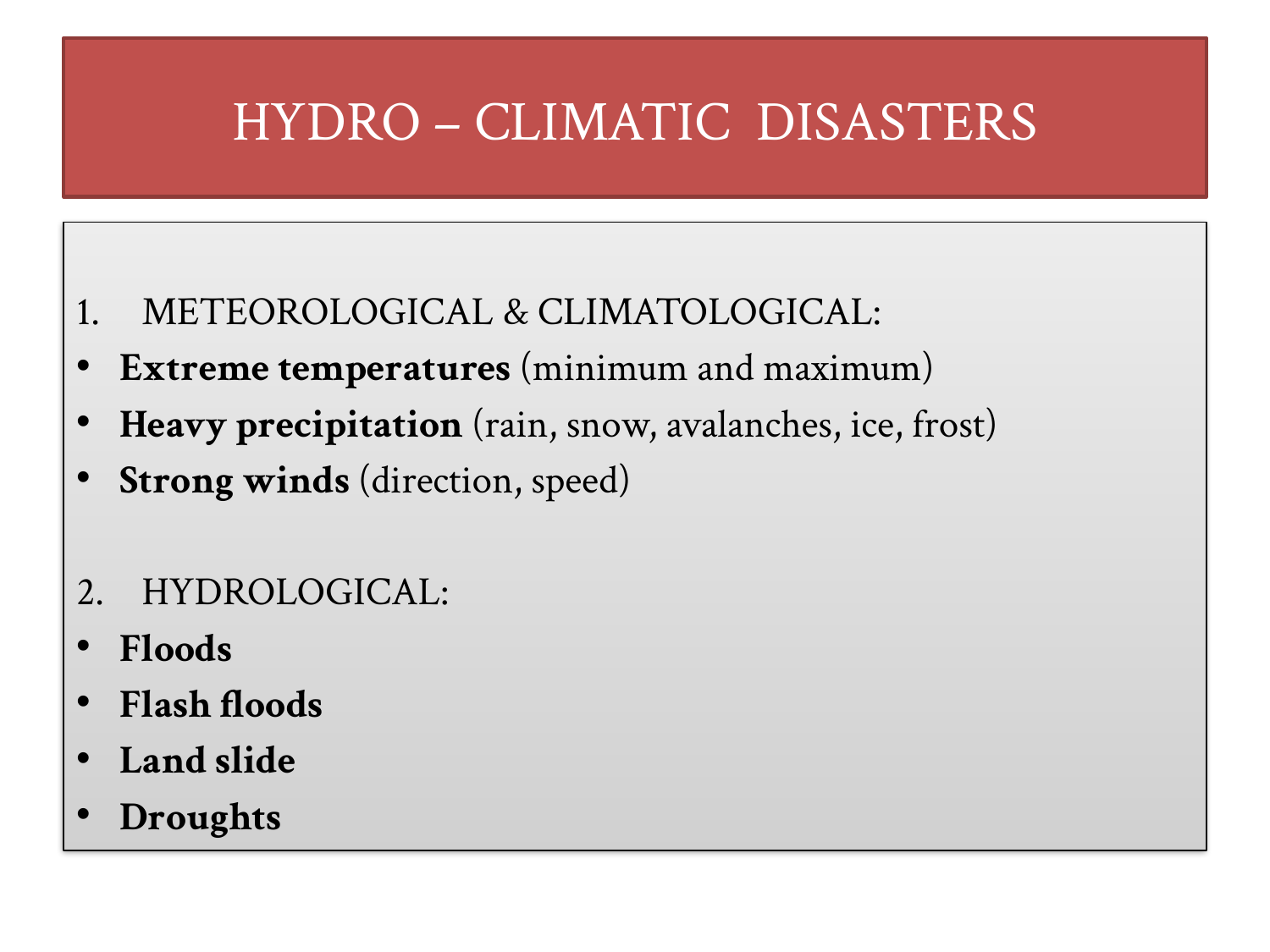

# HYDRO – CLIMATIC  disasters

METEOROLOGICAL & CLIMATOLOGICAL:
Extreme temperatures (minimum and maximum)
Heavy precipitation (rain, snow, avalanches, ice, frost)
Strong winds (direction, speed)

2.	HYDROLOGICAL:
Floods
Flash floods
Land slide
Droughts